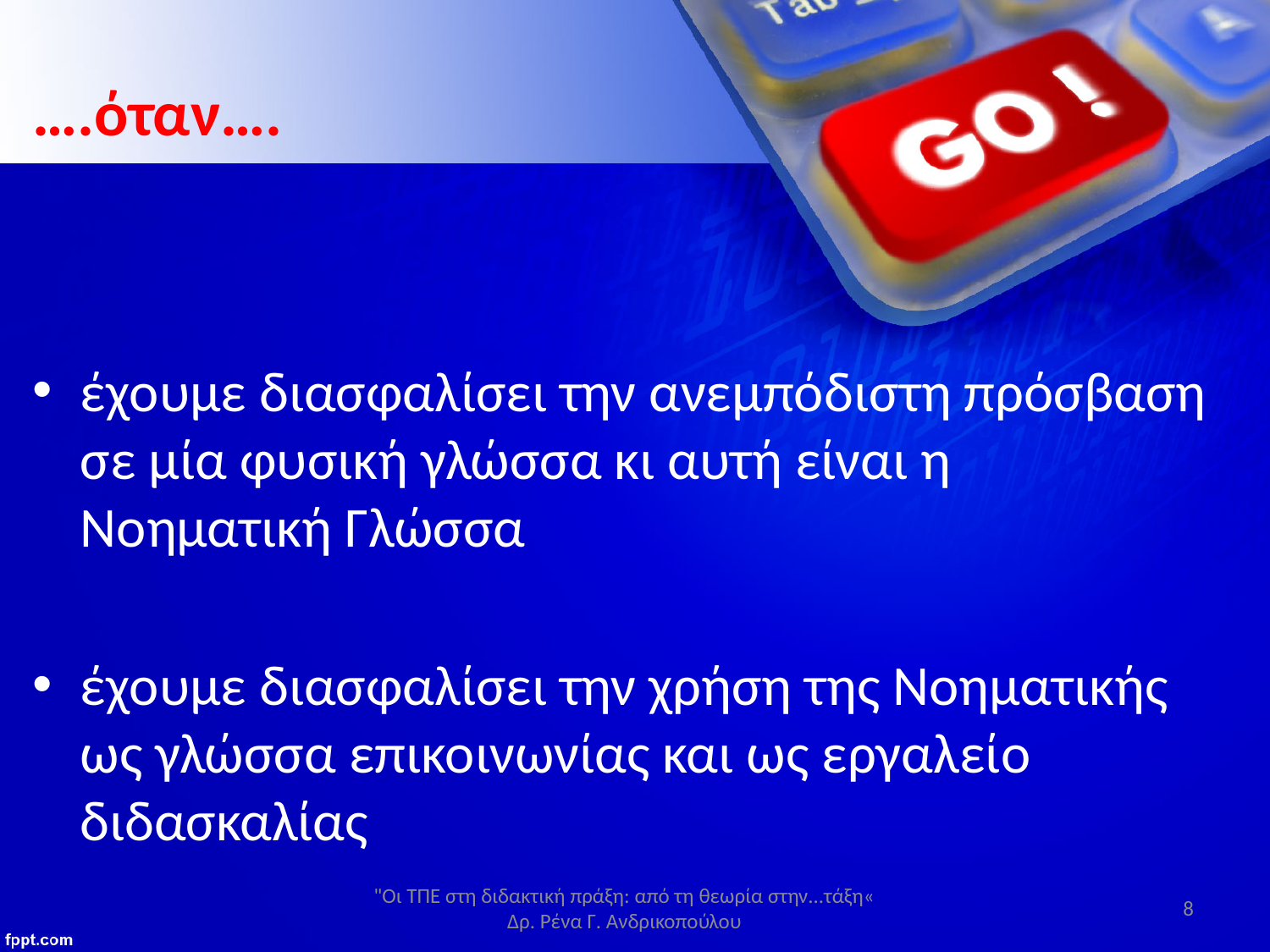

# ….όταν….
έχουμε διασφαλίσει την ανεμπόδιστη πρόσβαση σε μία φυσική γλώσσα κι αυτή είναι η Νοηματική Γλώσσα

έχουμε διασφαλίσει την χρήση της Νοηματικής ως γλώσσα επικοινωνίας και ως εργαλείο διδασκαλίας
"Οι ΤΠΕ στη διδακτική πράξη: από τη θεωρία στην...τάξη«
Δρ. Ρένα Γ. Ανδρικοπούλου
8